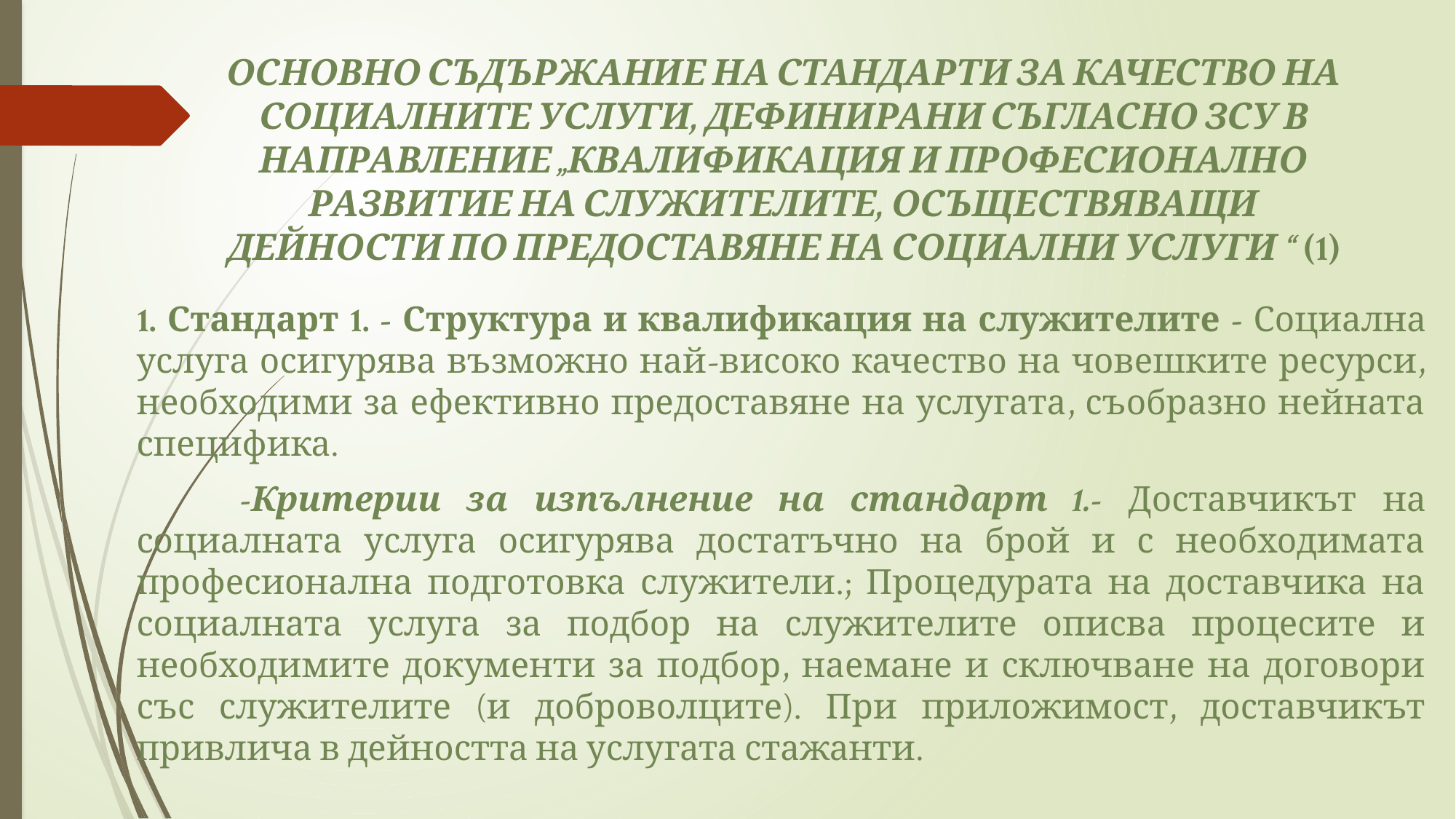

# ОСНОВНО СЪДЪРЖАНИЕ НА СТАНДАРТИ ЗА КАЧЕСТВО НА СОЦИАЛНИТЕ УСЛУГИ, ДЕФИНИРАНИ СЪГЛАСНО ЗСУ В НАПРАВЛЕНИЕ „КВАЛИФИКАЦИЯ И ПРОФЕСИОНАЛНО РАЗВИТИЕ НА СЛУЖИТЕЛИТЕ, ОСЪЩЕСТВЯВАЩИ ДЕЙНОСТИ ПО ПРЕДОСТАВЯНЕ НА СОЦИАЛНИ УСЛУГИ “ (1)
1. Стандарт 1. - Структура и квалификация на служителите - Социална услуга осигурява възможно най-високо качество на човешките ресурси, необходими за ефективно предоставяне на услугата, съобразно нейната специфика.
	-Критерии за изпълнение на стандарт 1.- Доставчикът на социалната услуга осигурява достатъчно на брой и с необходимата професионална подготовка служители.; Процедурата на доставчика на социалната услуга за подбор на служителите описва процесите и необходимите документи за подбор, наемане и сключване на договори със служителите (и доброволците). При приложимост, доставчикът привлича в дейността на услугата стажанти.